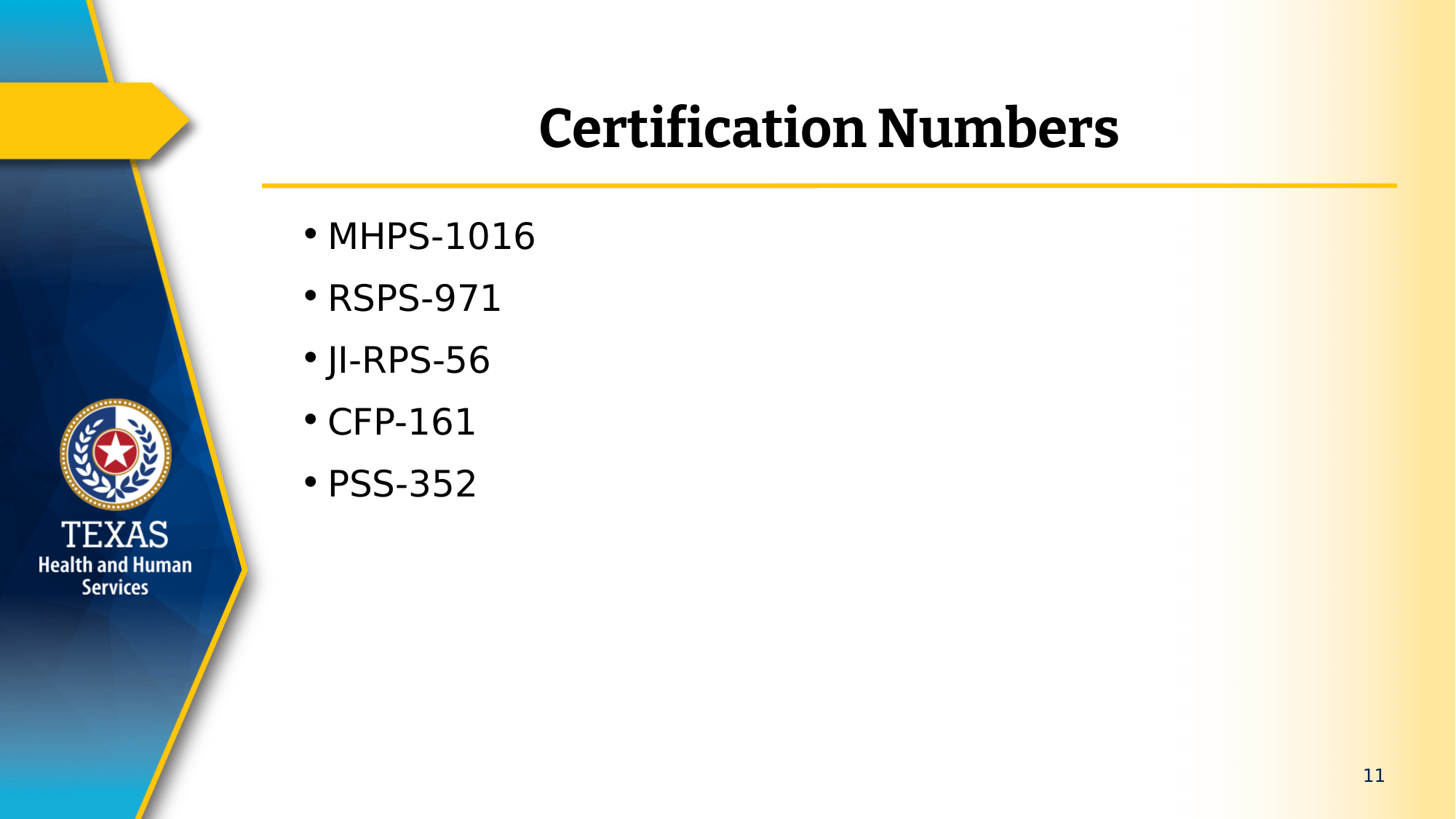

# Certification Numbers
MHPS-1016
RSPS-971
JI-RPS-56
CFP-161
PSS-352

11